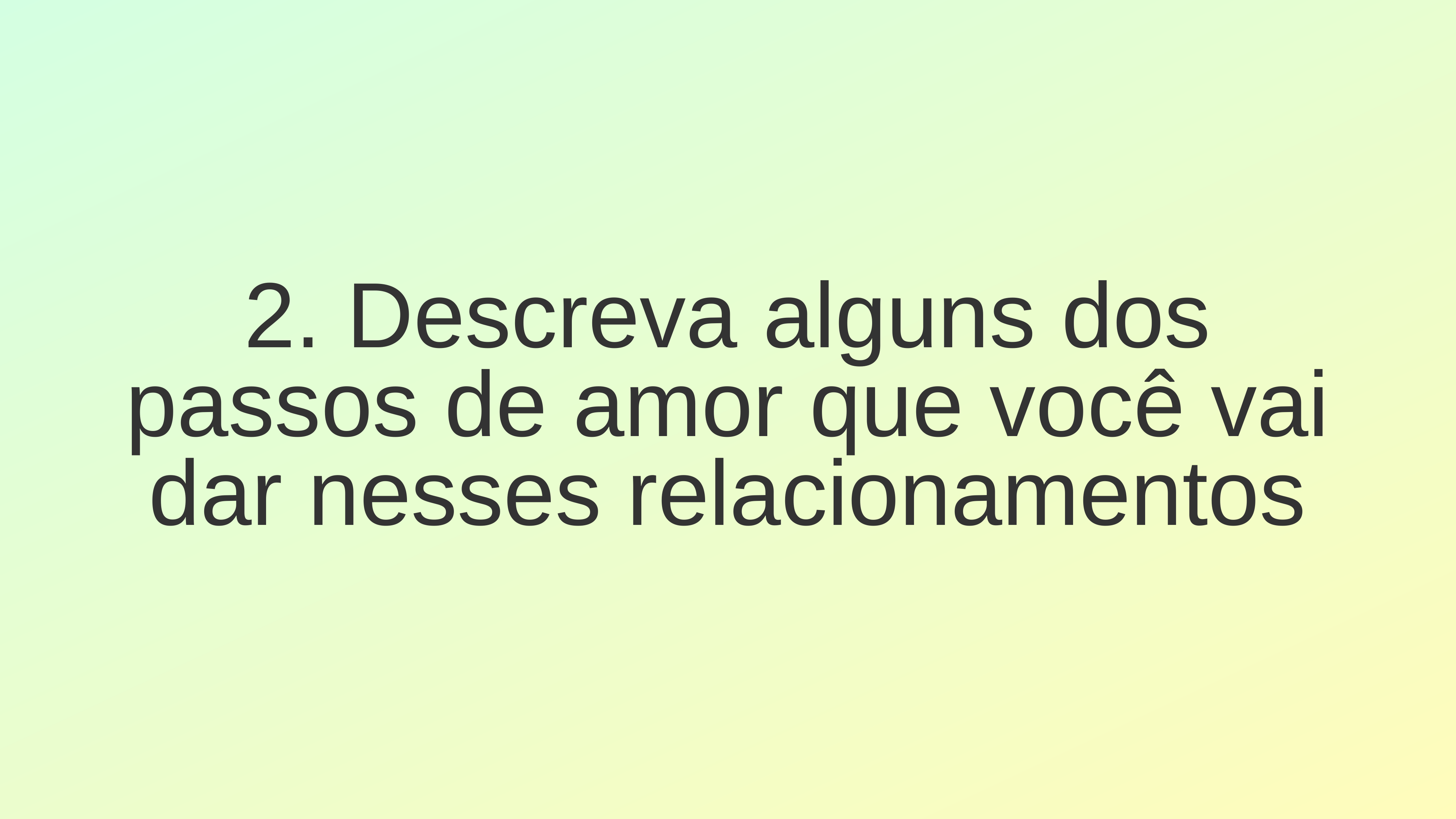

2. Descreva alguns dos passos de amor que você vai dar nesses relacionamentos